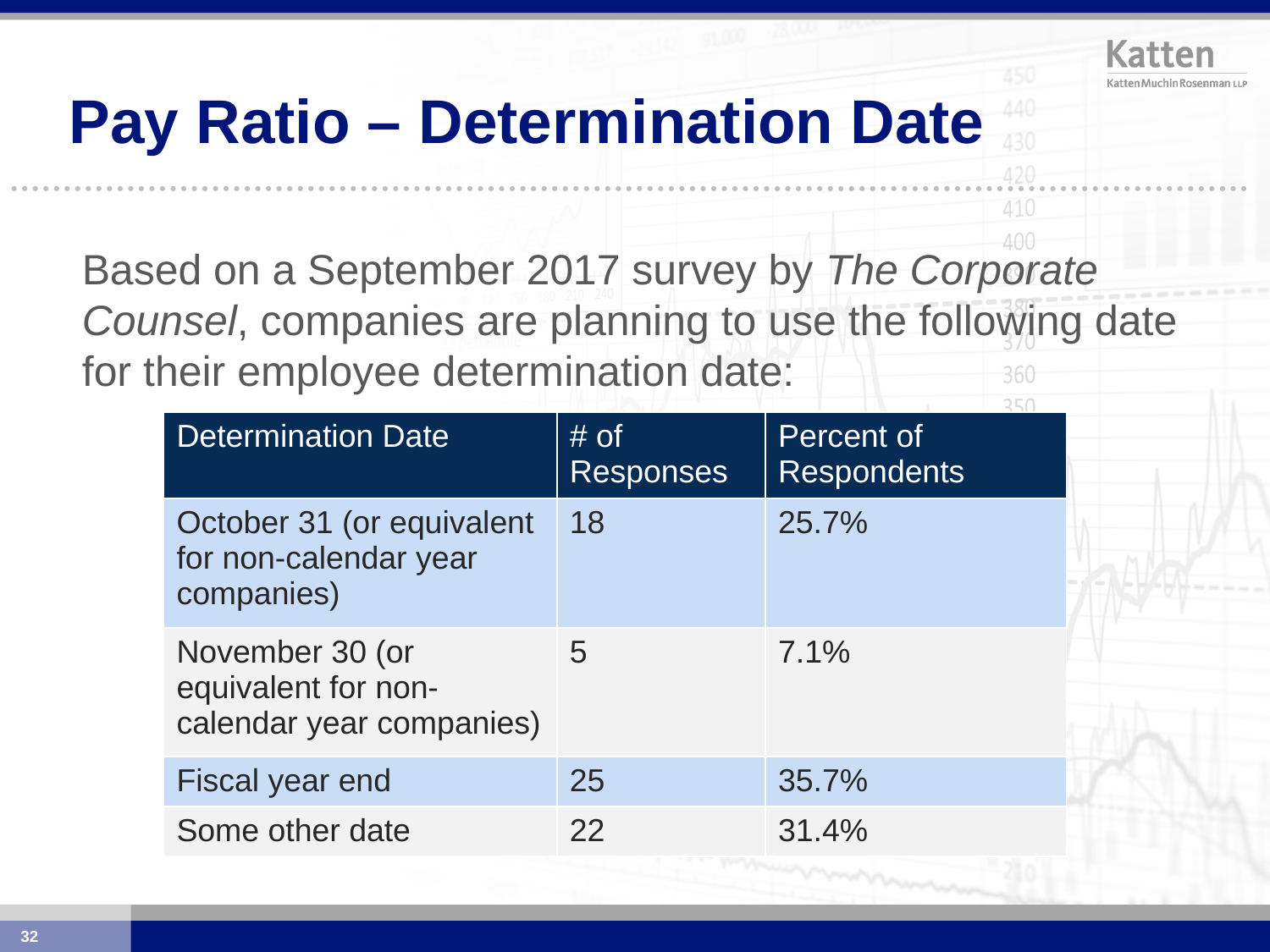

# Pay Ratio – Determination Date
Based on a September 2017 survey by The Corporate Counsel, companies are planning to use the following date for their employee determination date:

| Determination Date | # of Responses | Percent of Respondents |
| --- | --- | --- |
| October 31 (or equivalent for non-calendar year companies) | 18 | 25.7% |
| November 30 (or equivalent for non-calendar year companies) | 5 | 7.1% |
| Fiscal year end | 25 | 35.7% |
| Some other date | 22 | 31.4% |